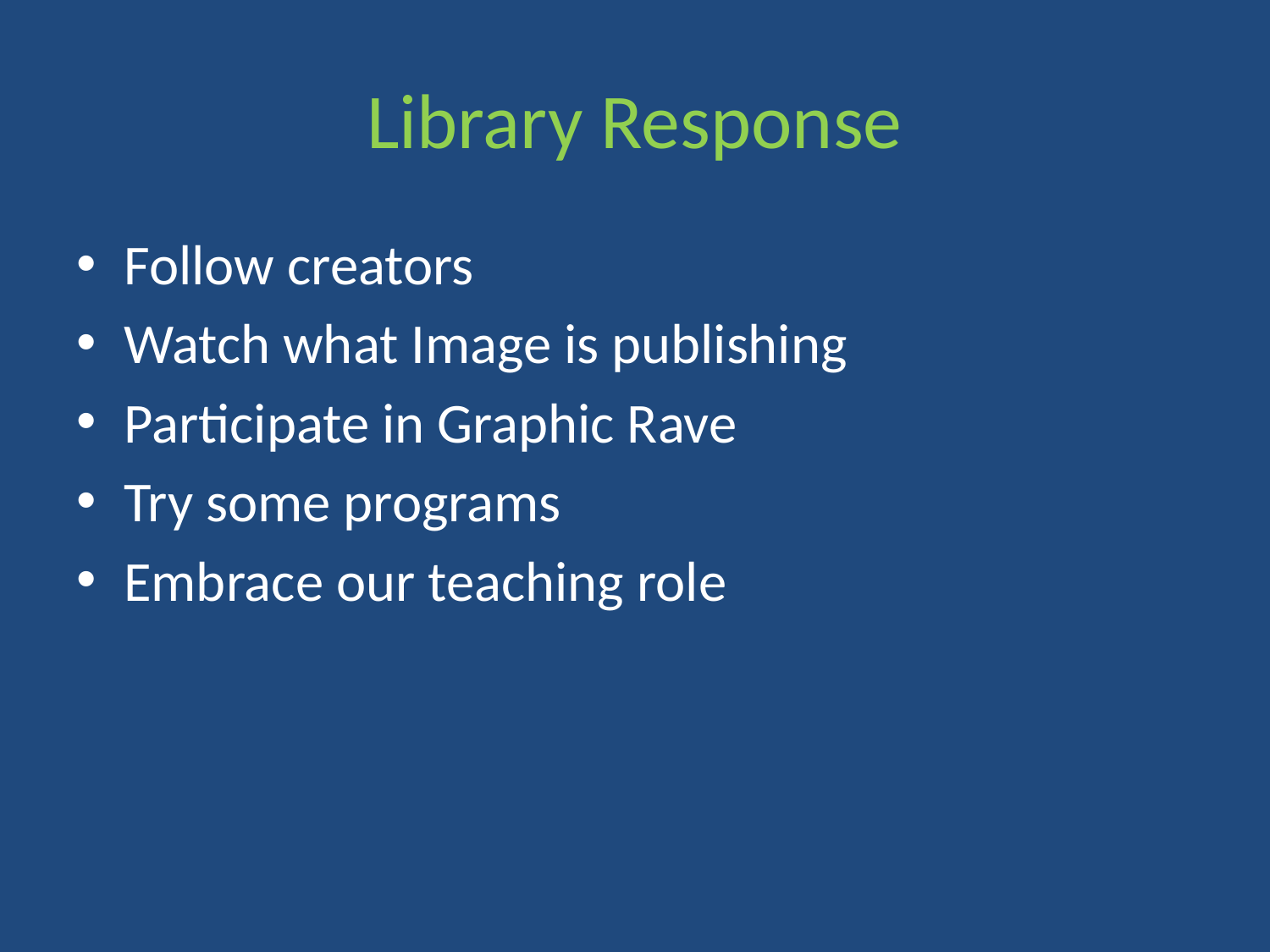

# Library Response
Follow creators
Watch what Image is publishing
Participate in Graphic Rave
Try some programs
Embrace our teaching role